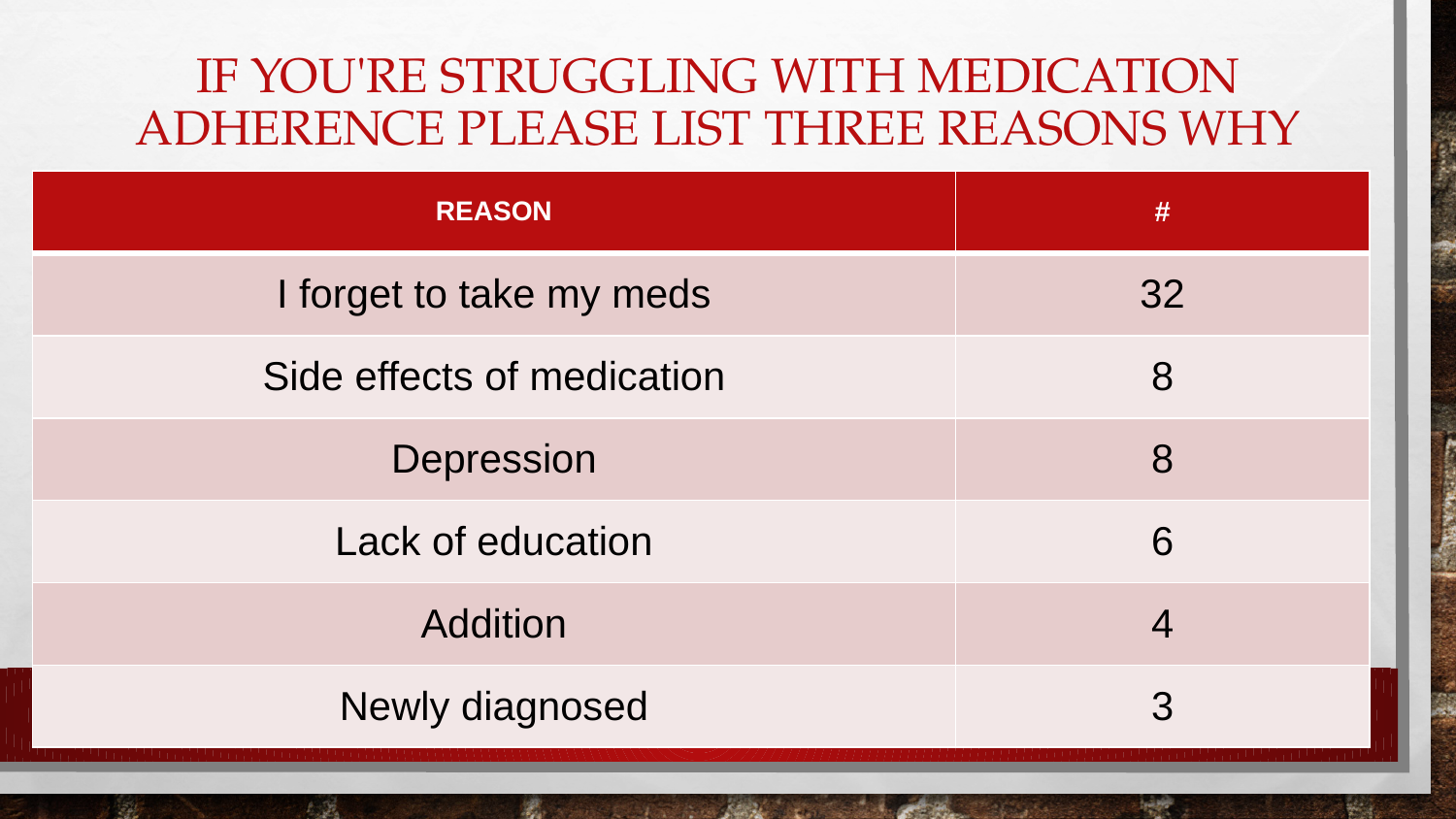

# If you're struggling with medication adherence please list three reasons why
| REASON | # |
| --- | --- |
| I forget to take my meds | 32 |
| Side effects of medication | 8 |
| Depression | 8 |
| Lack of education | 6 |
| Addition | 4 |
| Newly diagnosed | 3 |